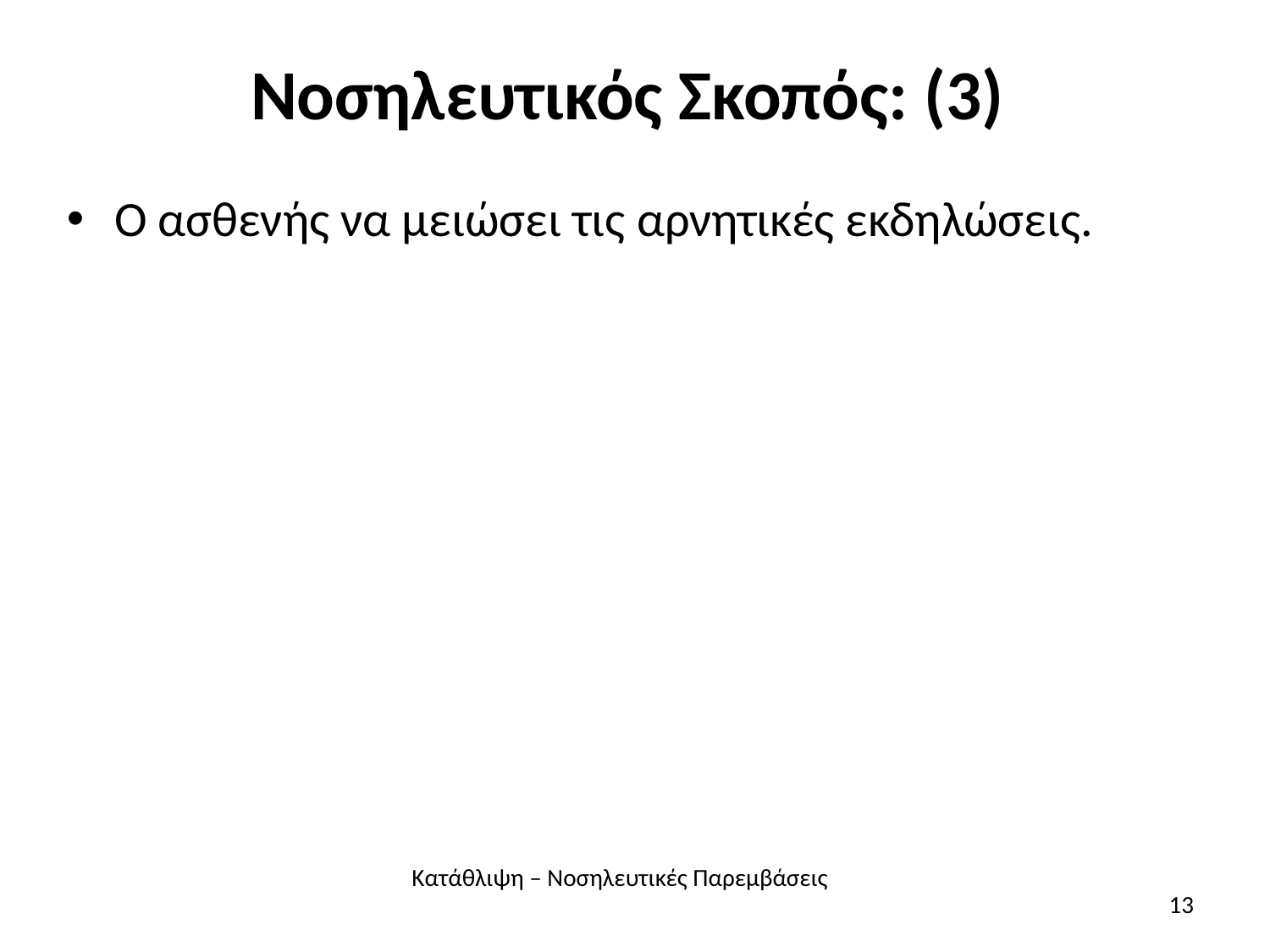

# Νοσηλευτικός Σκοπός: (3)
Ο ασθενής να μειώσει τις αρνητικές εκδηλώσεις.

Κατάθλιψη – Νοσηλευτικές Παρεμβάσεις
13